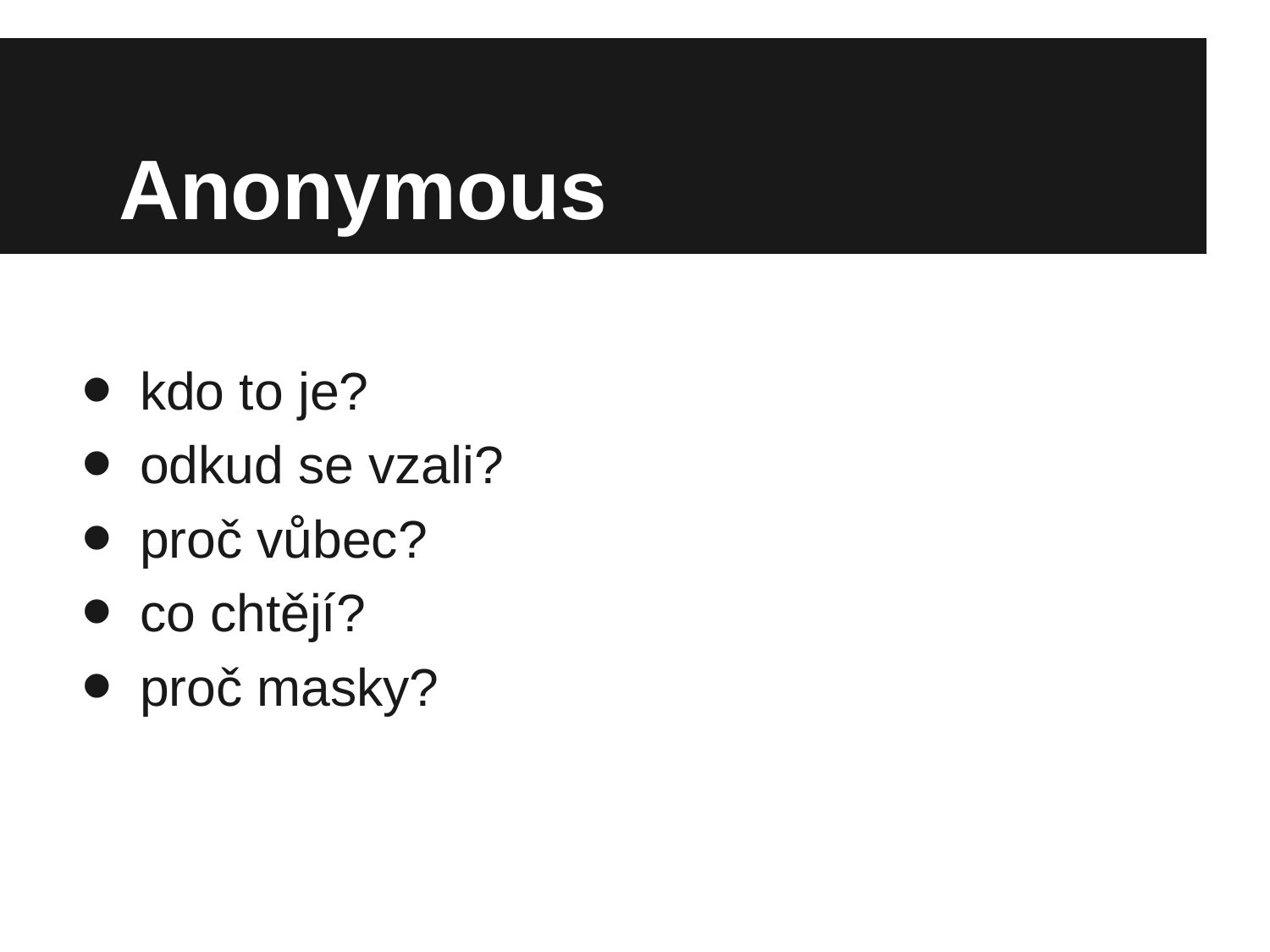

# Anonymous

kdo to je?
odkud se vzali?
proč vůbec?
co chtějí?
proč masky?